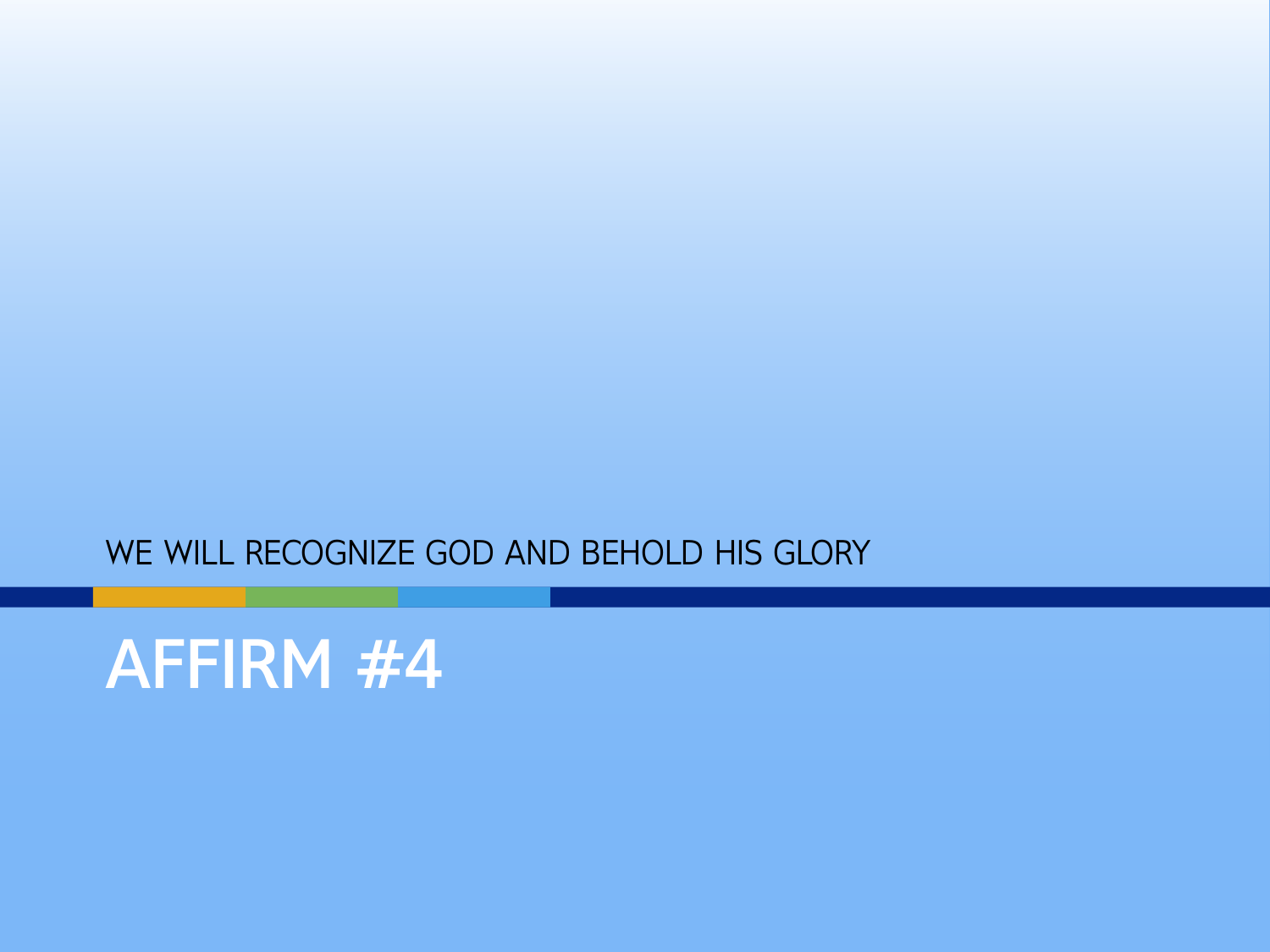

WE WILL RECOGNIZE GOD AND BEHOLD HIS GLORY
# AFFIRM #4